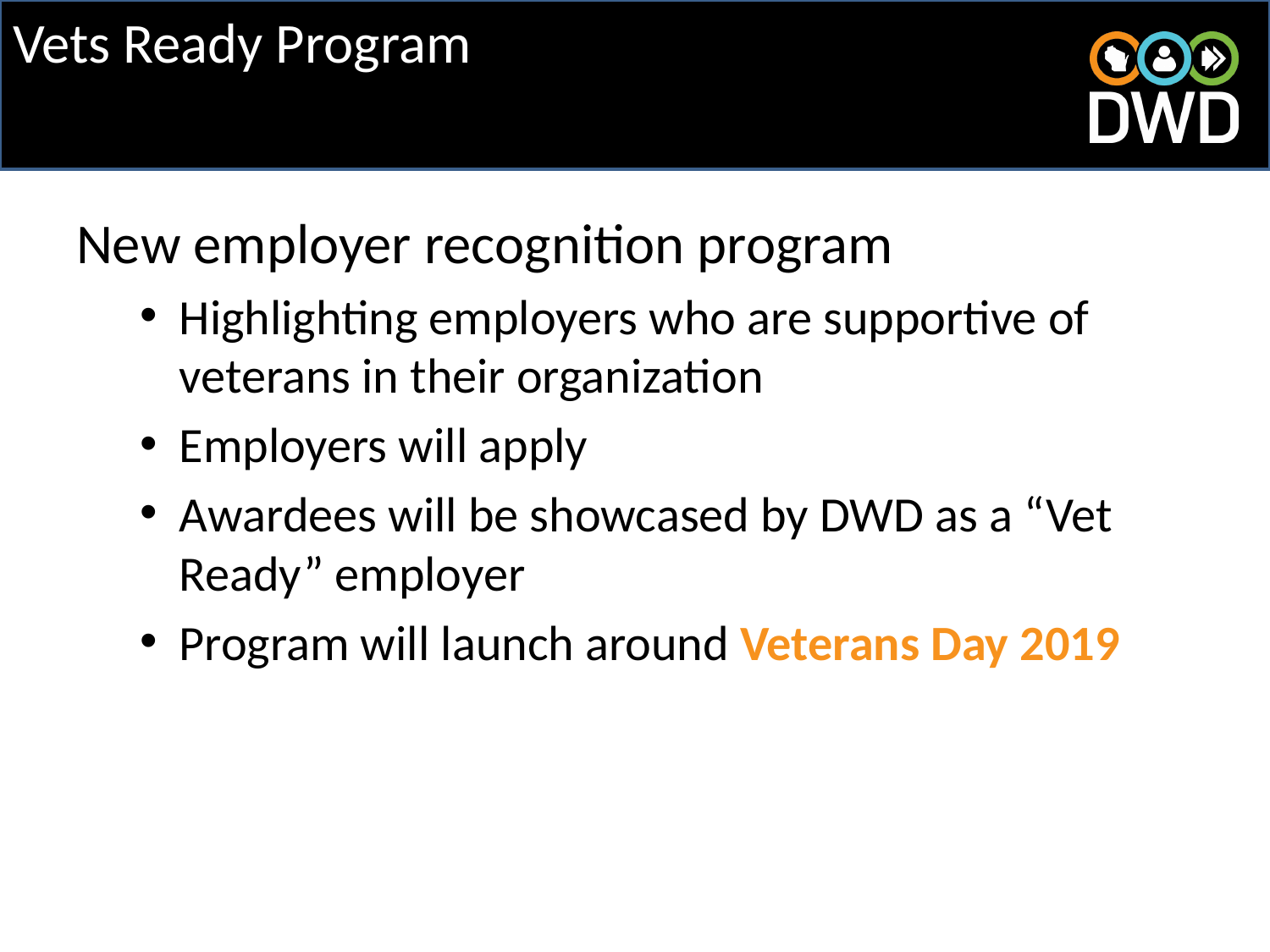

# Vets Ready Program
New employer recognition program
Highlighting employers who are supportive of veterans in their organization
Employers will apply
Awardees will be showcased by DWD as a “Vet Ready” employer
Program will launch around Veterans Day 2019